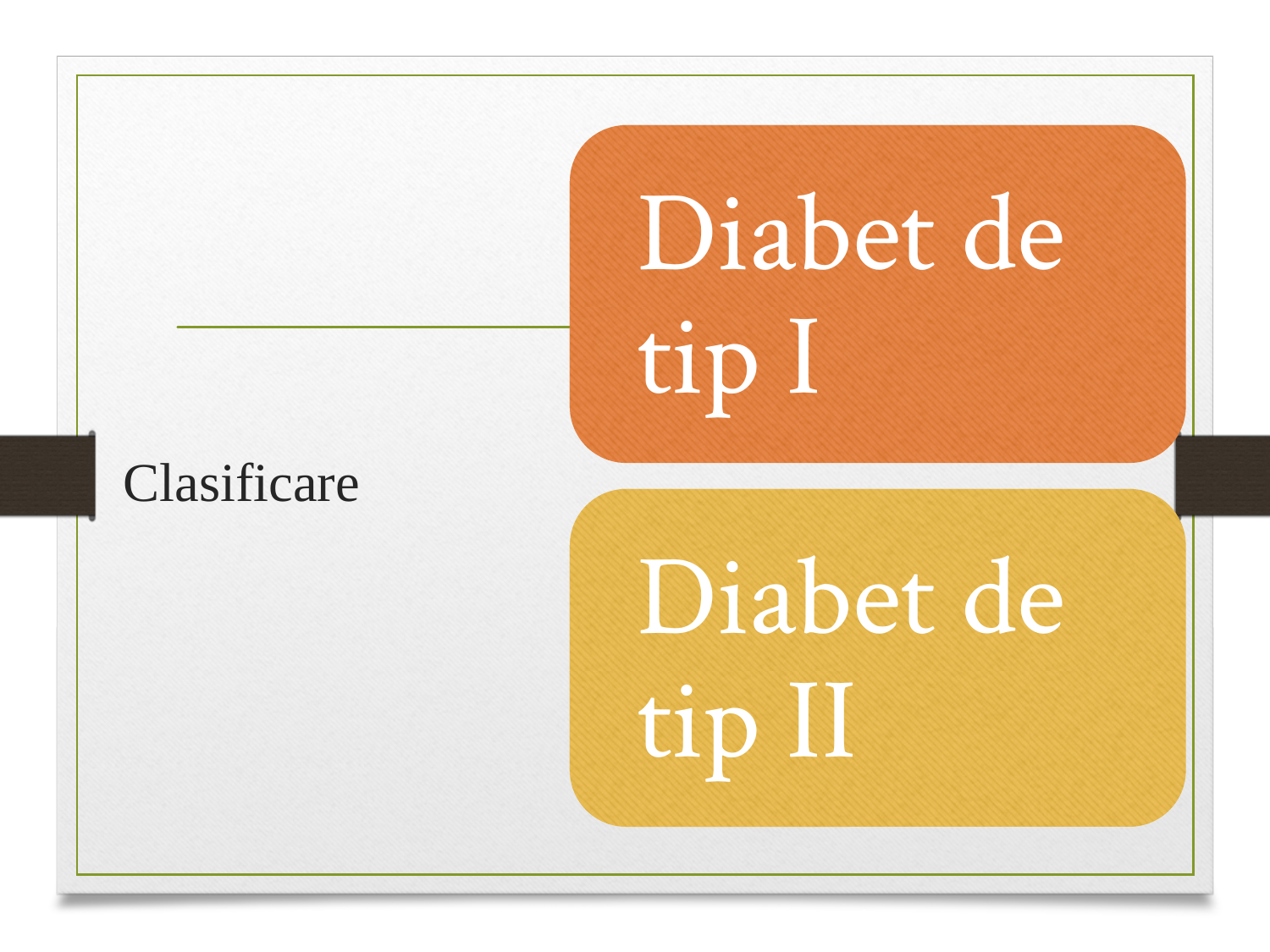

Diabet de tip I
Diabet de tip II
# Clasificare